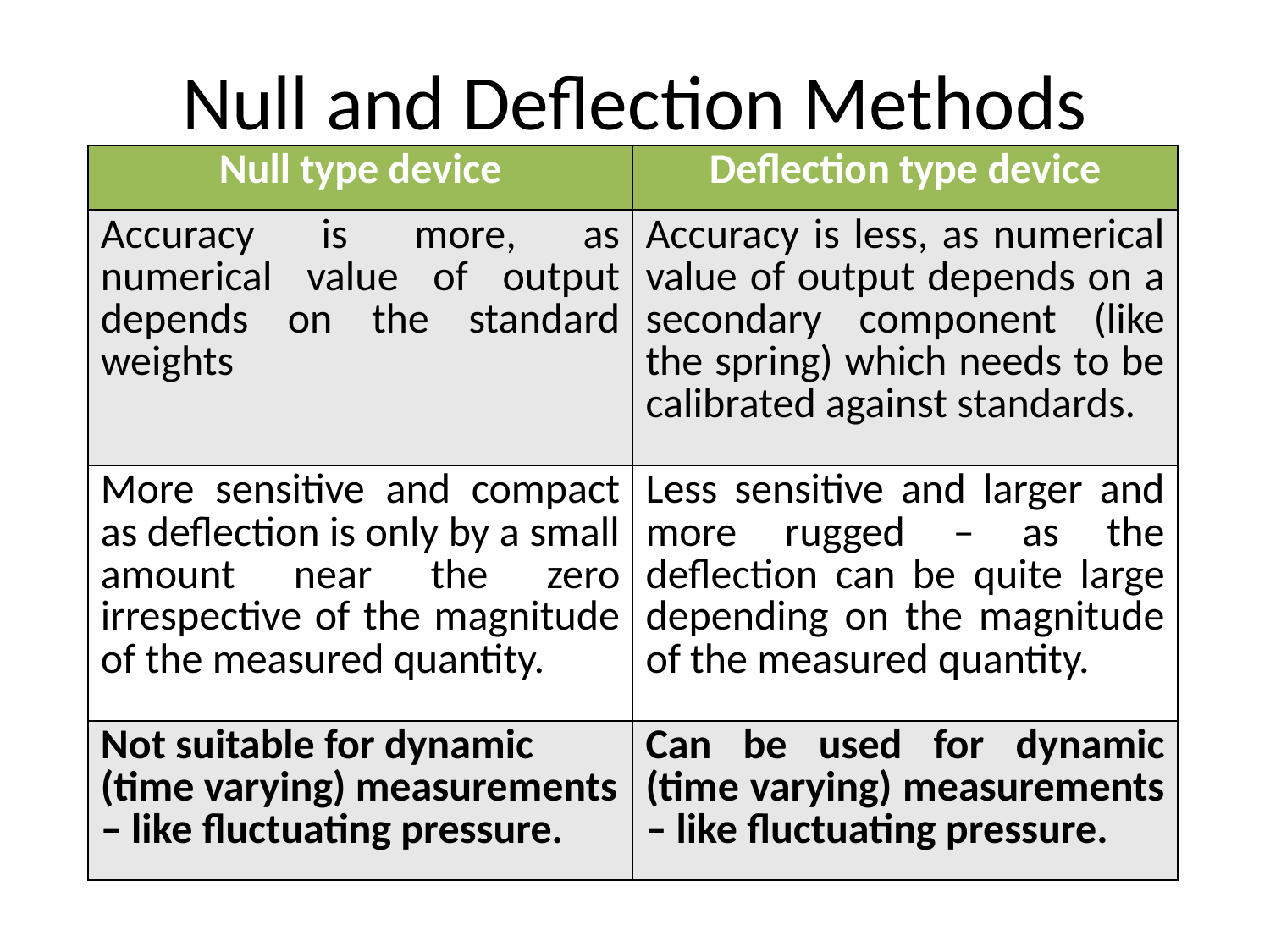

# Null and Deflection Methods
| Null type device | Deflection type device |
| --- | --- |
| Accuracy is more, as numerical value of output depends on the standard weights | Accuracy is less, as numerical value of output depends on a secondary component (like the spring) which needs to be calibrated against standards. |
| More sensitive and compact as deflection is only by a small amount near the zero irrespective of the magnitude of the measured quantity. | Less sensitive and larger and more rugged – as the deflection can be quite large depending on the magnitude of the measured quantity. |
| Not suitable for dynamic (time varying) measurements – like fluctuating pressure. | Can be used for dynamic (time varying) measurements – like fluctuating pressure. |